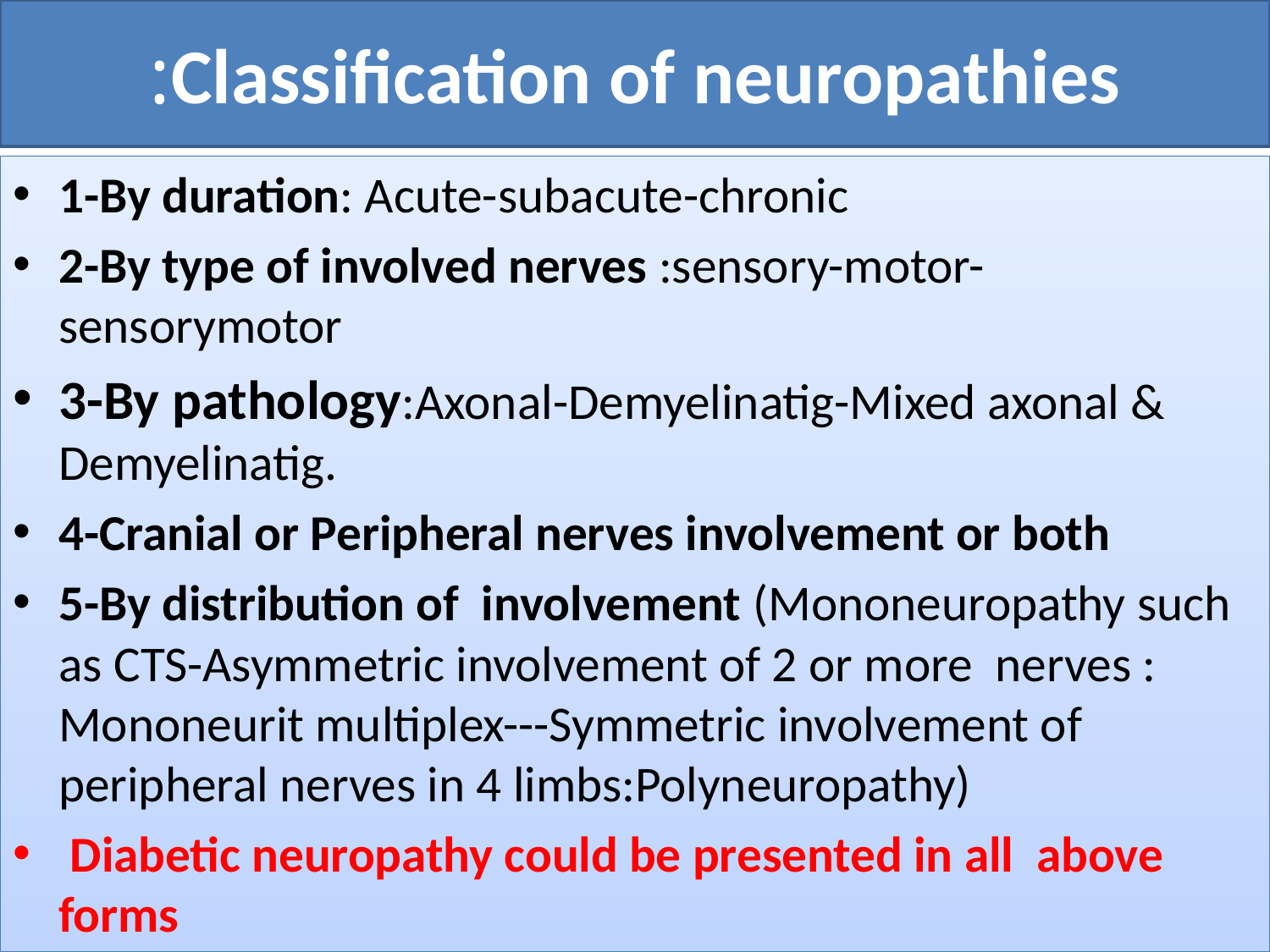

# Classification of neuropathies:
1-By duration: Acute-subacute-chronic
2-By type of involved nerves :sensory-motor-sensorymotor
3-By pathology:Axonal-Demyelinatig-Mixed axonal & Demyelinatig.
4-Cranial or Peripheral nerves involvement or both
5-By distribution of  involvement (Mononeuropathy such as CTS-Asymmetric involvement of 2 or more  nerves : Mononeurit multiplex---Symmetric involvement of peripheral nerves in 4 limbs:Polyneuropathy)
 Diabetic neuropathy could be presented in all  above forms